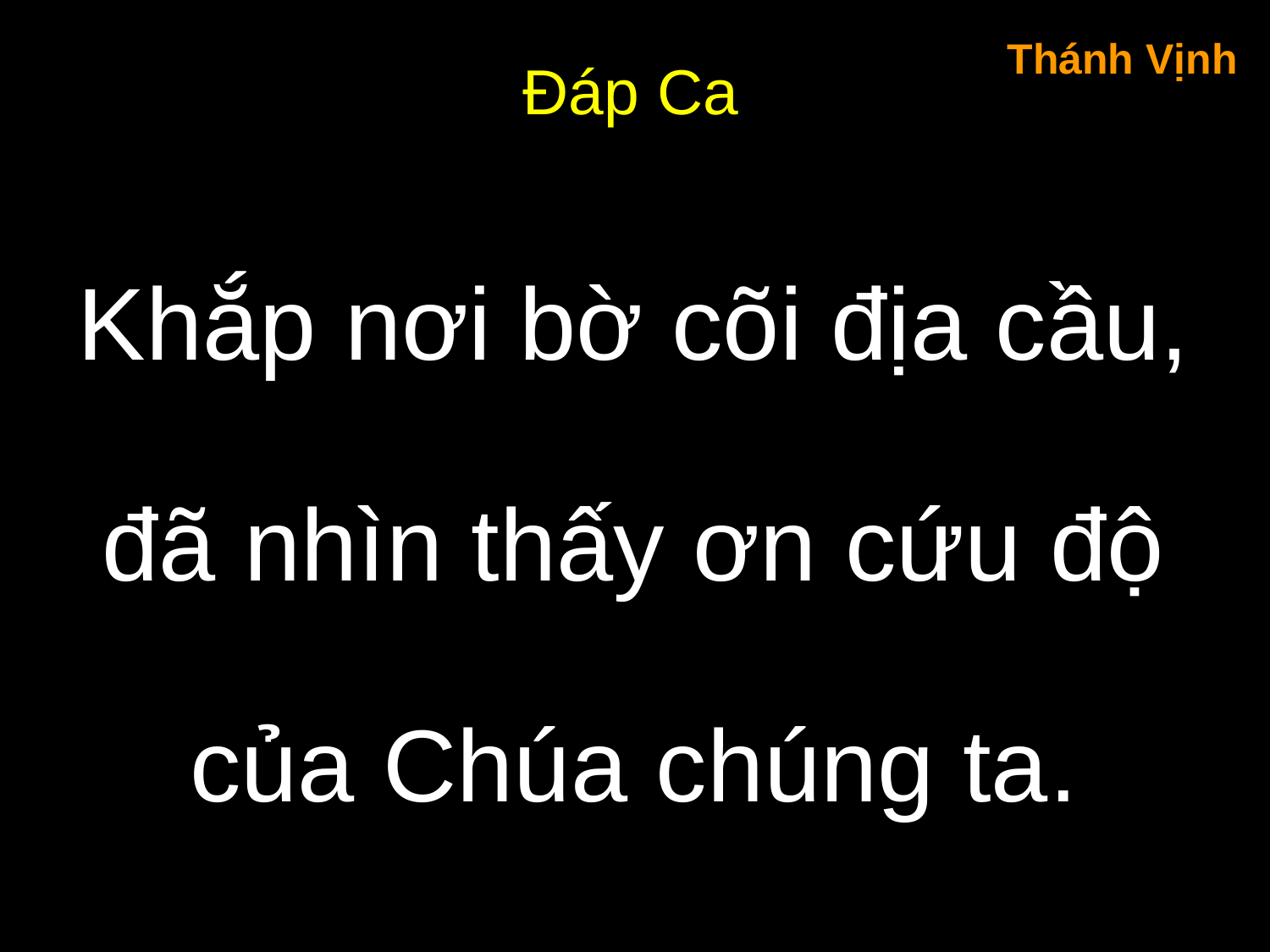

Thánh Vịnh
Đáp Ca
Khắp nơi bờ cõi địa cầu,
đã nhìn thấy ơn cứu độ
của Chúa chúng ta.